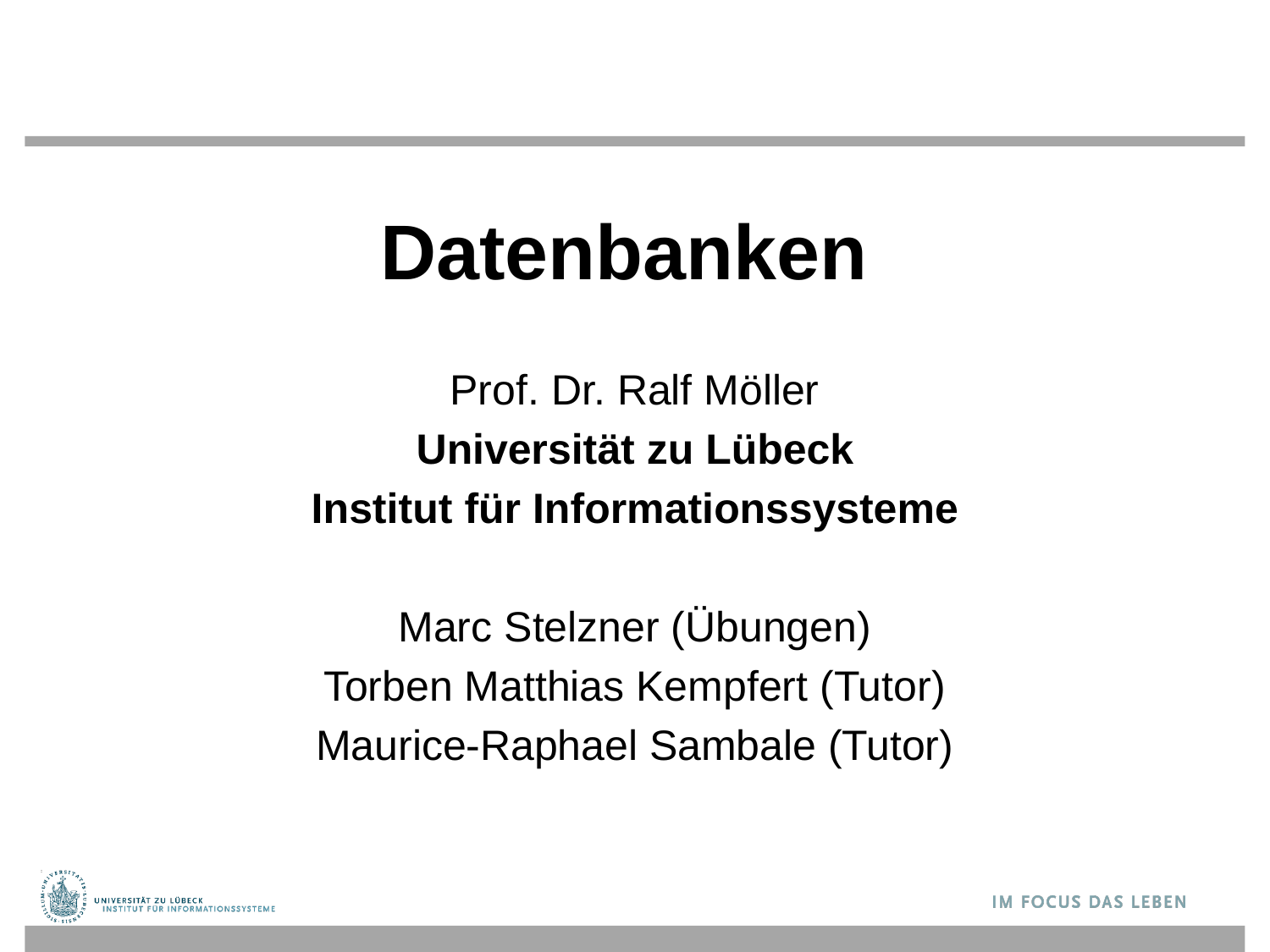

# Datenbanken
Prof. Dr. Ralf Möller
Universität zu Lübeck
Institut für Informationssysteme

Marc Stelzner (Übungen)
Torben Matthias Kempfert (Tutor)
Maurice-Raphael Sambale (Tutor)